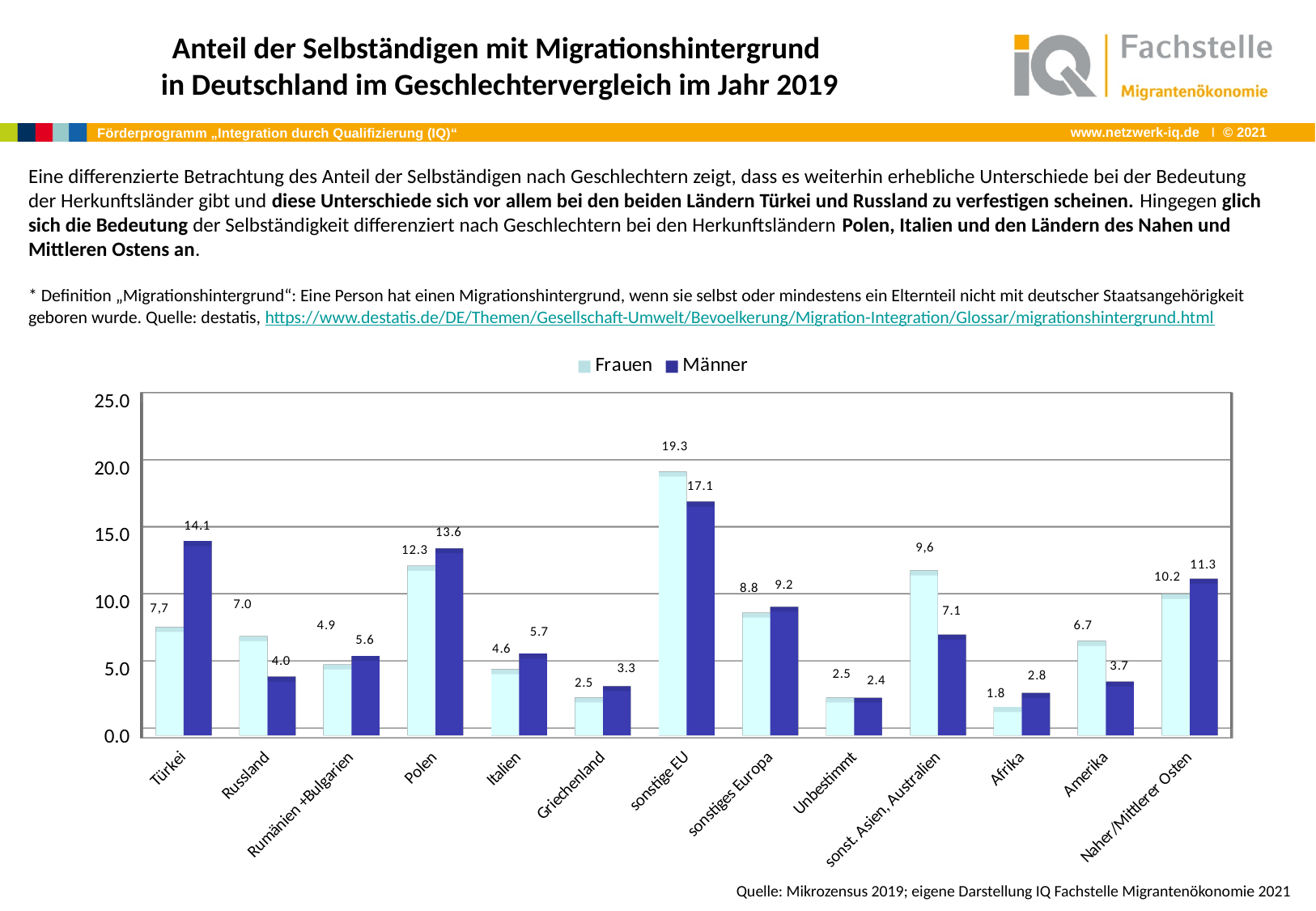

Anteil der Selbständigen mit Migrationshintergrund
in Deutschland im Geschlechtervergleich im Jahr 2019
Eine differenzierte Betrachtung des Anteil der Selbständigen nach Geschlechtern zeigt, dass es weiterhin erhebliche Unterschiede bei der Bedeutung der Herkunftsländer gibt und diese Unterschiede sich vor allem bei den beiden Ländern Türkei und Russland zu verfestigen scheinen. Hingegen glich sich die Bedeutung der Selbständigkeit differenziert nach Geschlechtern bei den Herkunftsländern Polen, Italien und den Ländern des Nahen und Mittleren Ostens an.

* Definition „Migrationshintergrund“: Eine Person hat einen Migrationshintergrund, wenn sie selbst oder mindestens ein Elternteil nicht mit deutscher Staatsangehörigkeit geboren wurde. Quelle: destatis, https://www.destatis.de/DE/Themen/Gesellschaft-Umwelt/Bevoelkerung/Migration-Integration/Glossar/migrationshintergrund.html

[unsupported chart]

Quelle: Mikrozensus 2019; eigene Darstellung IQ Fachstelle Migrantenökonomie 2021